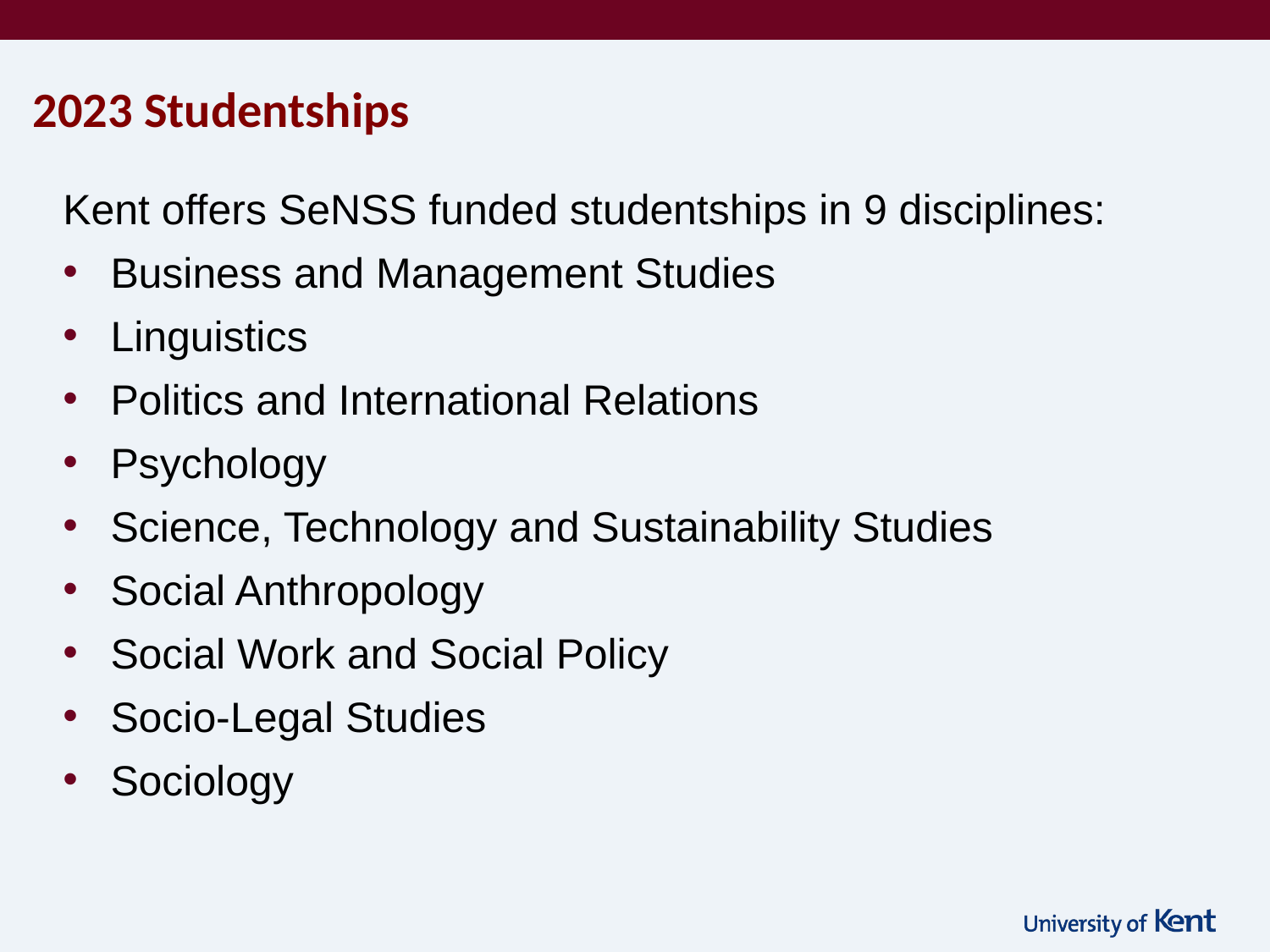

# 2023 Studentships
Kent offers SeNSS funded studentships in 9 disciplines:
Business and Management Studies
Linguistics
Politics and International Relations
Psychology
Science, Technology and Sustainability Studies
Social Anthropology
Social Work and Social Policy
Socio-Legal Studies
Sociology